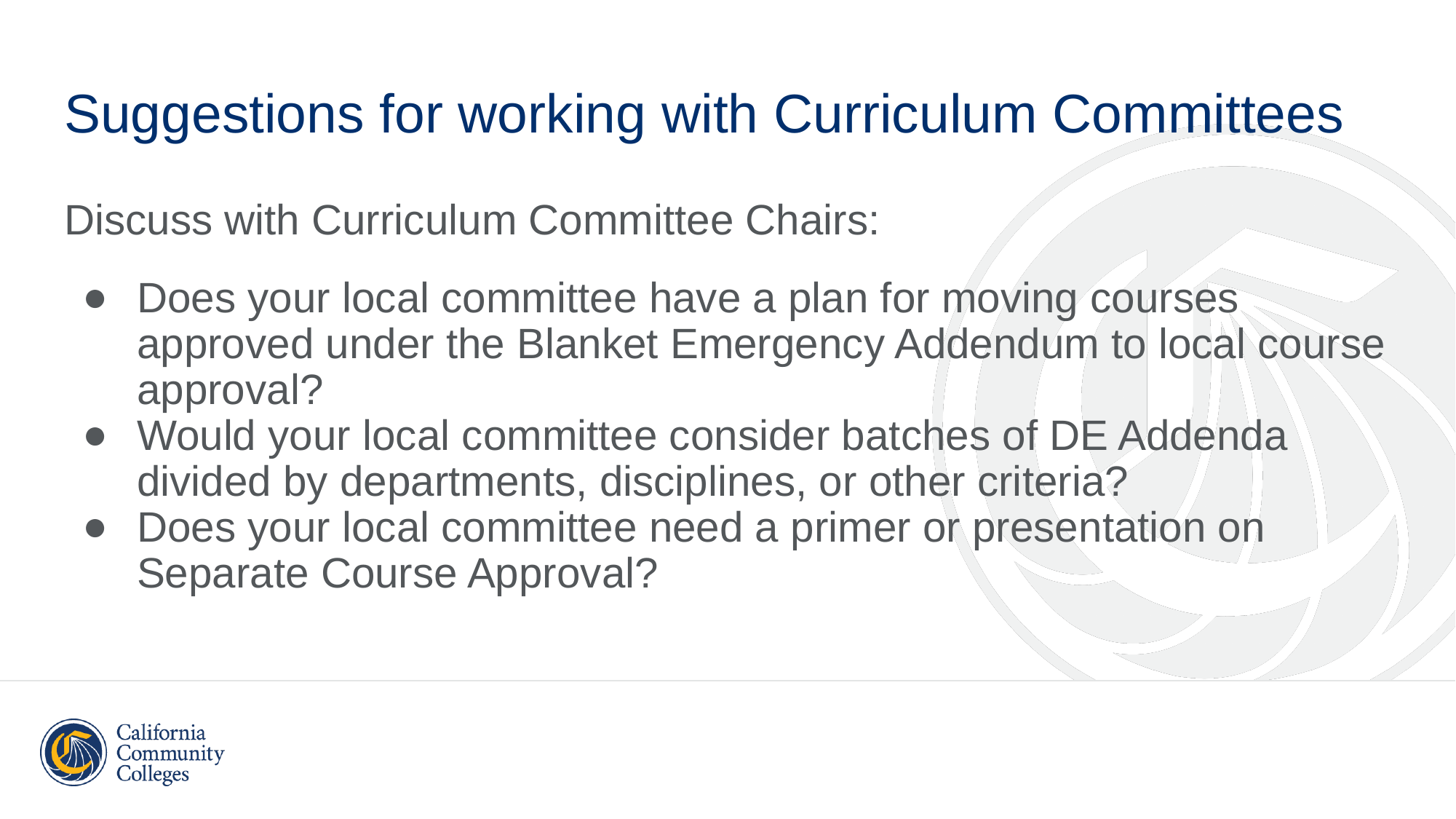

# Suggestions for working with Curriculum Committees
Discuss with Curriculum Committee Chairs:
Does your local committee have a plan for moving courses approved under the Blanket Emergency Addendum to local course approval?
Would your local committee consider batches of DE Addenda divided by departments, disciplines, or other criteria?
Does your local committee need a primer or presentation on Separate Course Approval?